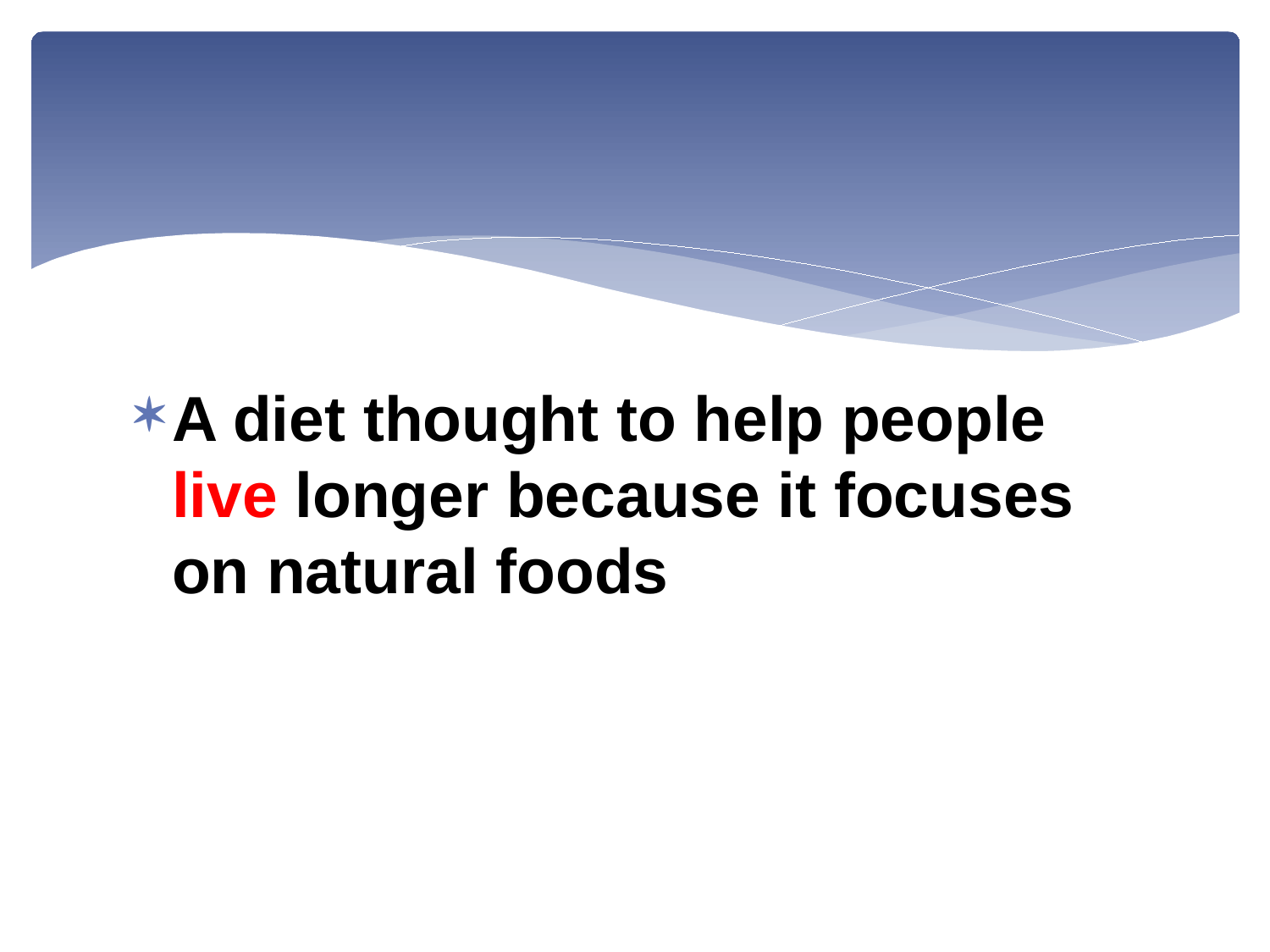

#
A diet thought to help people live longer because it focuses on natural foods